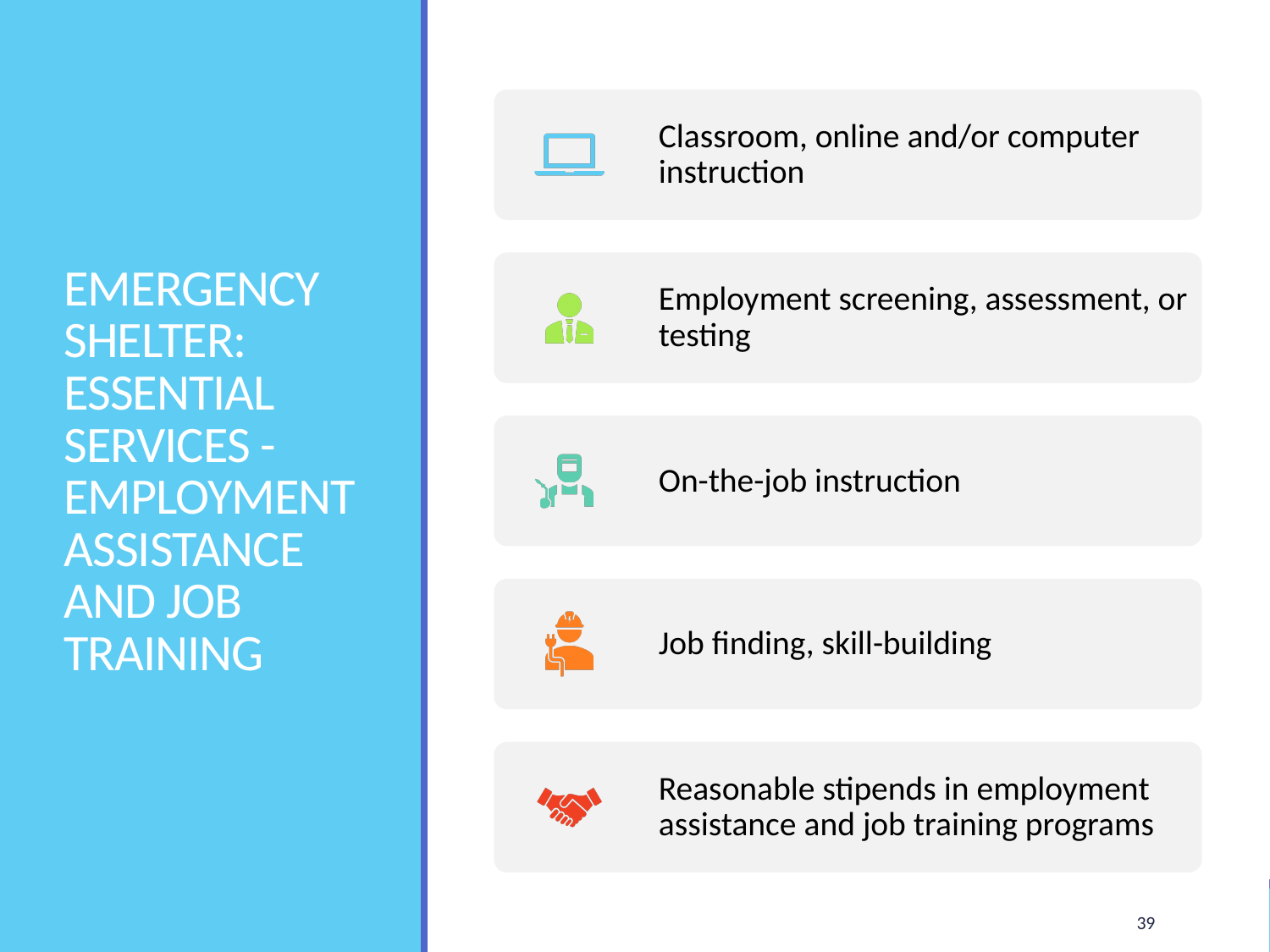

# EMERGENCY SHELTER: ESSENTIAL SERVICES - EMPLOYMENT ASSISTANCE AND JOB TRAINING
Classroom, online and/or computer instruction
Employment screening, assessment, or testing
On-the-job instruction
Job finding, skill-building
Reasonable stipends in employment assistance and job training programs
39